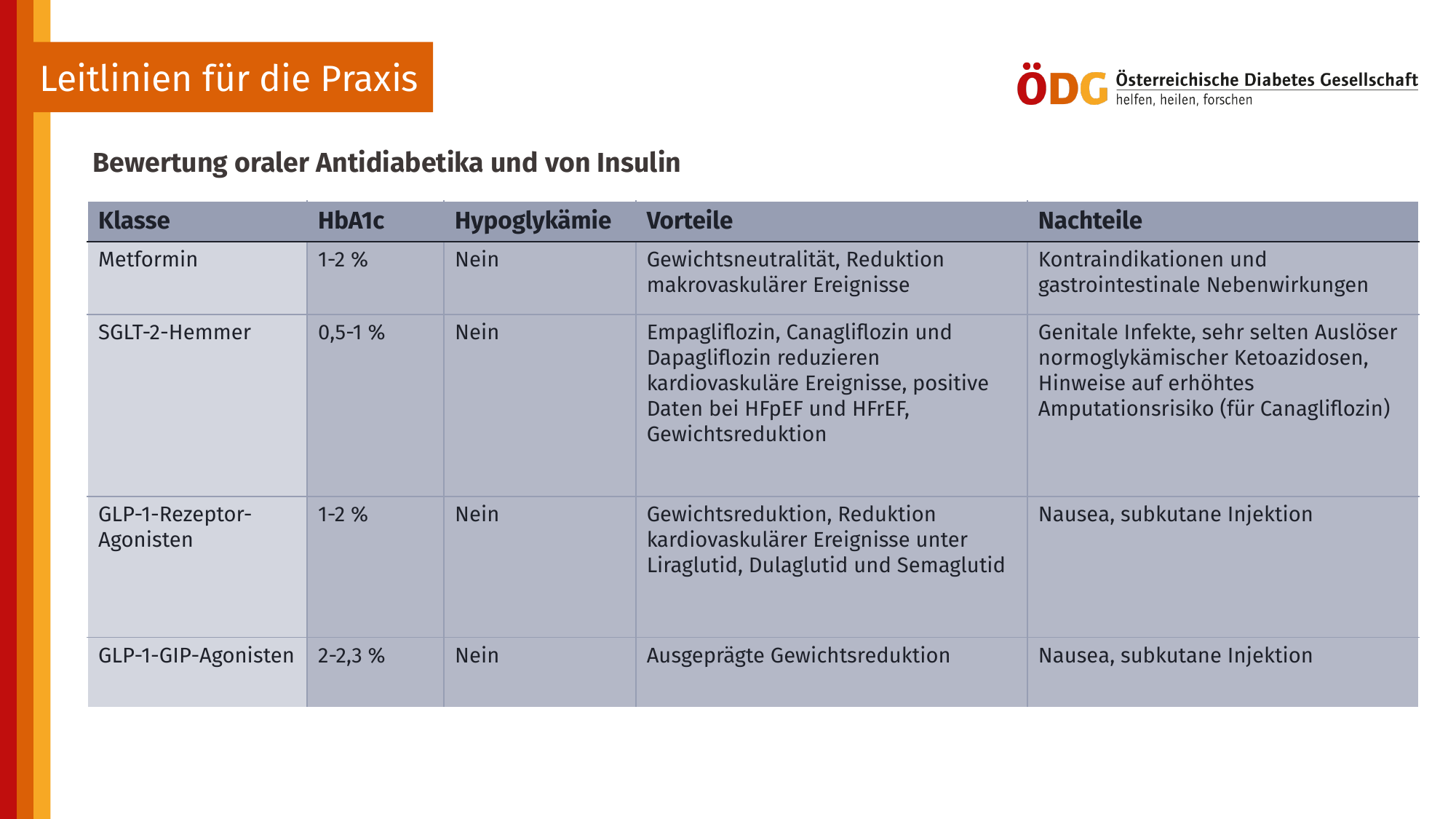

Bewertung oraler Antidiabetika und von Insulin
| Klasse | HbA1c | Hypoglykämie | Vorteile | Nachteile |
| --- | --- | --- | --- | --- |
| Metformin | 1-2 % | Nein | Gewichtsneutralität, Reduktion makrovaskulärer Ereignisse | Kontraindikationen und gastrointestinale Nebenwirkungen |
| SGLT-2-Hemmer | 0,5-1 % | Nein | Empagliflozin, Canagliflozin und Dapagliflozin reduzieren kardiovaskuläre Ereignisse, positive Daten bei HFpEF und HFrEF, Gewichtsreduktion | Genitale Infekte, sehr selten Auslöser normoglykämischer Ketoazidosen, Hinweise auf erhöhtes Amputationsrisiko (für Canagliflozin) |
| GLP-1-Rezeptor-Agonisten | 1-2 % | Nein | Gewichtsreduktion, Reduktion kardiovaskulärer Ereignisse unter Liraglutid, Dulaglutid und Semaglutid | Nausea, subkutane Injektion |
| GLP-1-GIP-Agonisten | 2-2,3 % | Nein | Ausgeprägte Gewichtsreduktion | Nausea, subkutane Injektion |